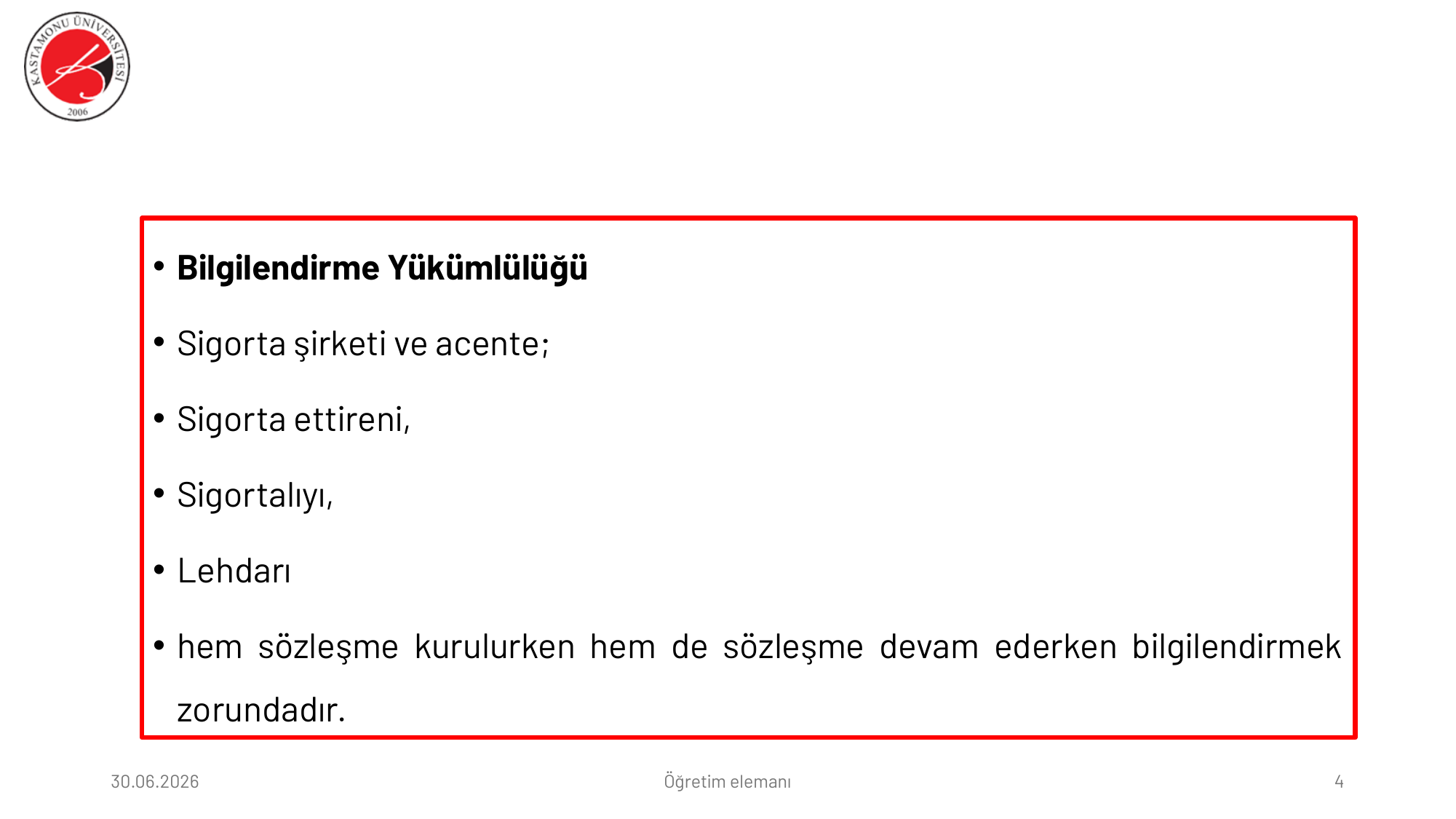

Bilgilendirme Yükümlülüğü
Sigorta şirketi ve acente;
Sigorta ettireni,
Sigortalıyı,
Lehdarı
hem sözleşme kurulurken hem de sözleşme devam ederken bilgilendirmek zorundadır.

30.06.2026
Öğretim elemanı
4